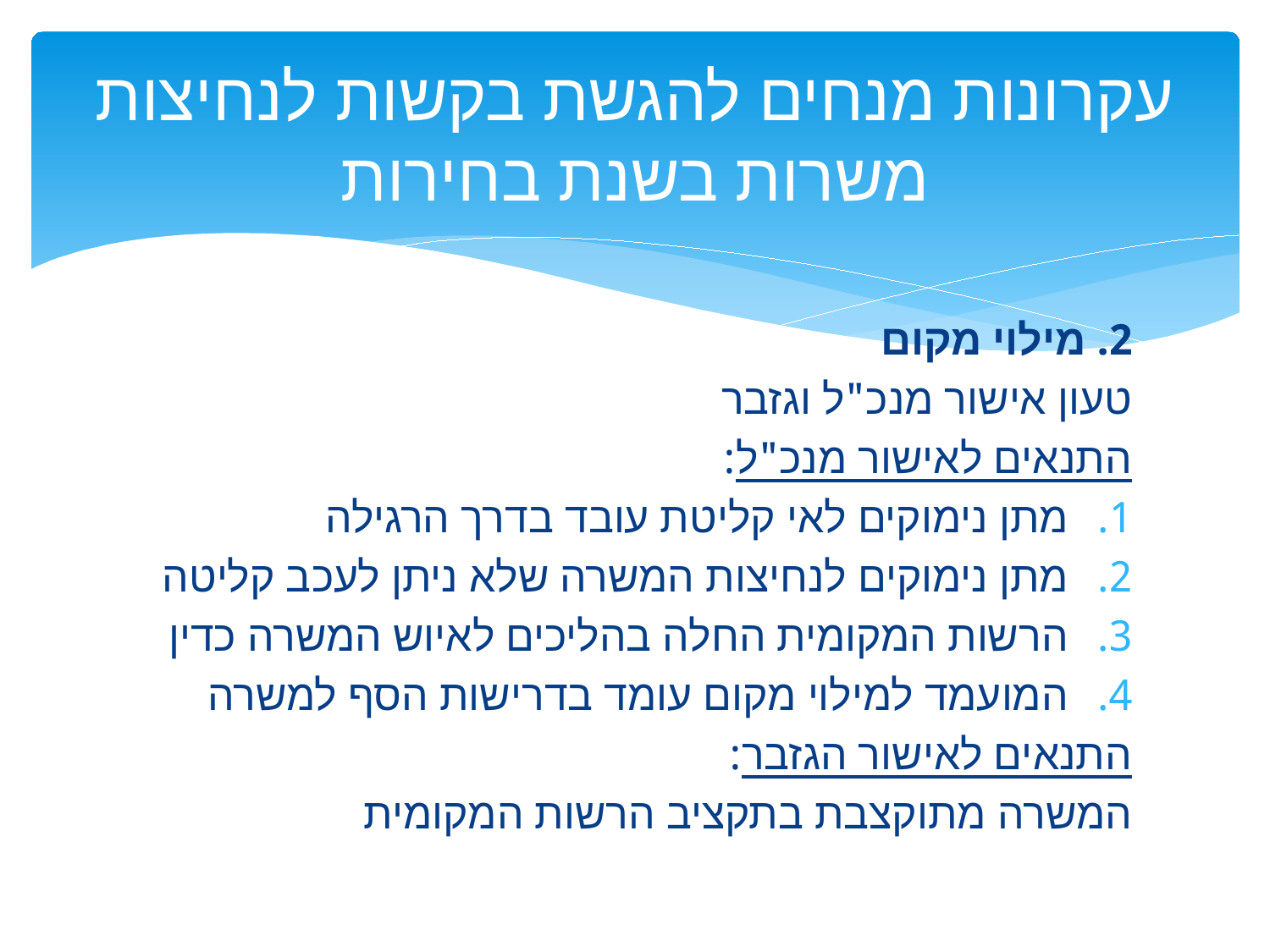

# עקרונות מנחים להגשת בקשות לנחיצות משרות בשנת בחירות
2. מילוי מקום
טעון אישור מנכ"ל וגזבר
התנאים לאישור מנכ"ל:
מתן נימוקים לאי קליטת עובד בדרך הרגילה
מתן נימוקים לנחיצות המשרה שלא ניתן לעכב קליטה
הרשות המקומית החלה בהליכים לאיוש המשרה כדין
המועמד למילוי מקום עומד בדרישות הסף למשרה
התנאים לאישור הגזבר:
המשרה מתוקצבת בתקציב הרשות המקומית